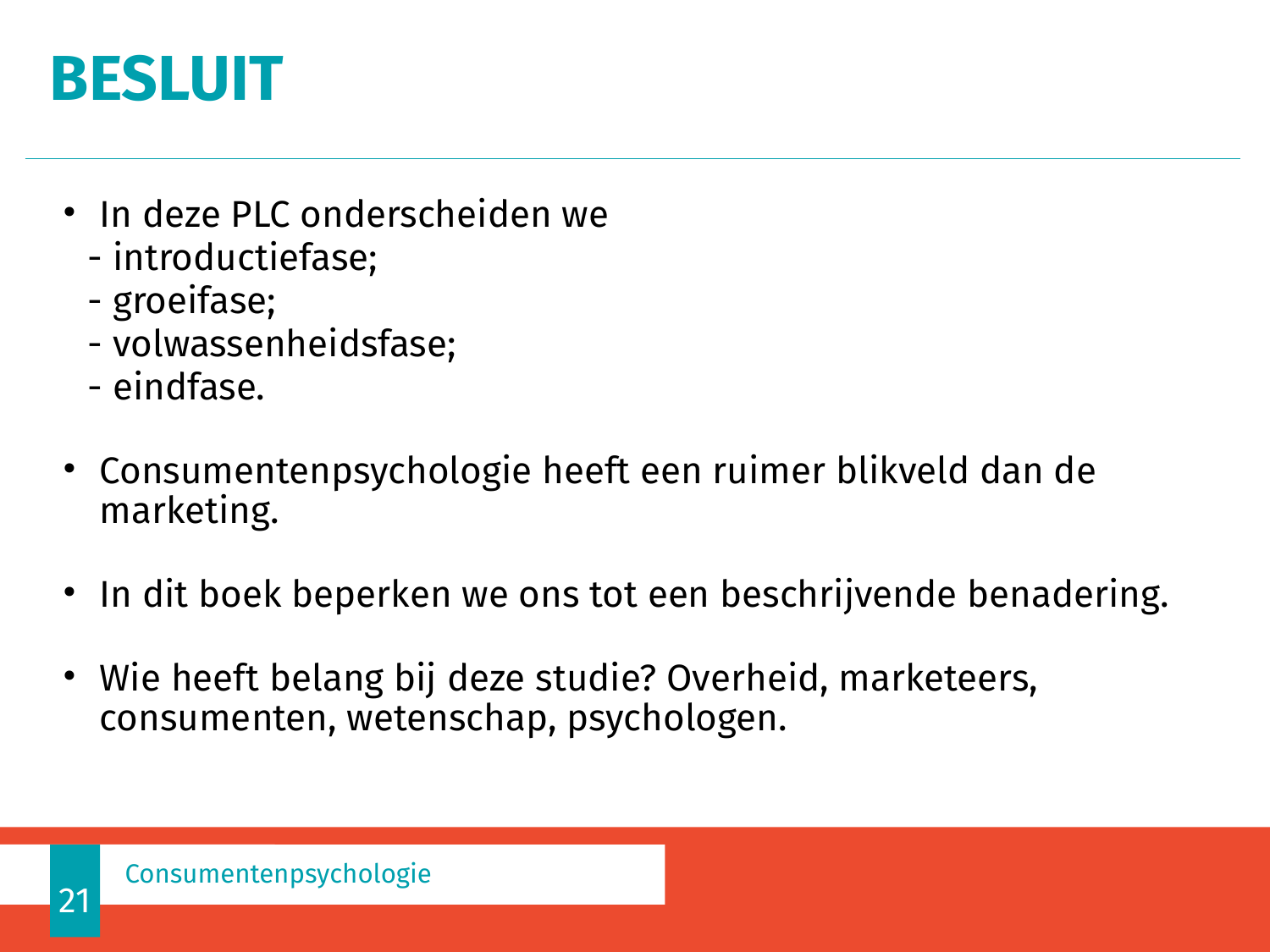

# bESLUIT
In deze PLC onderscheiden we
	- introductiefase;
	- groeifase;
	- volwassenheidsfase;
	- eindfase.
Consumentenpsychologie heeft een ruimer blikveld dan de marketing.
In dit boek beperken we ons tot een beschrijvende benadering.
Wie heeft belang bij deze studie? Overheid, marketeers, consumenten, wetenschap, psychologen.

21
Consumentenpsychologie